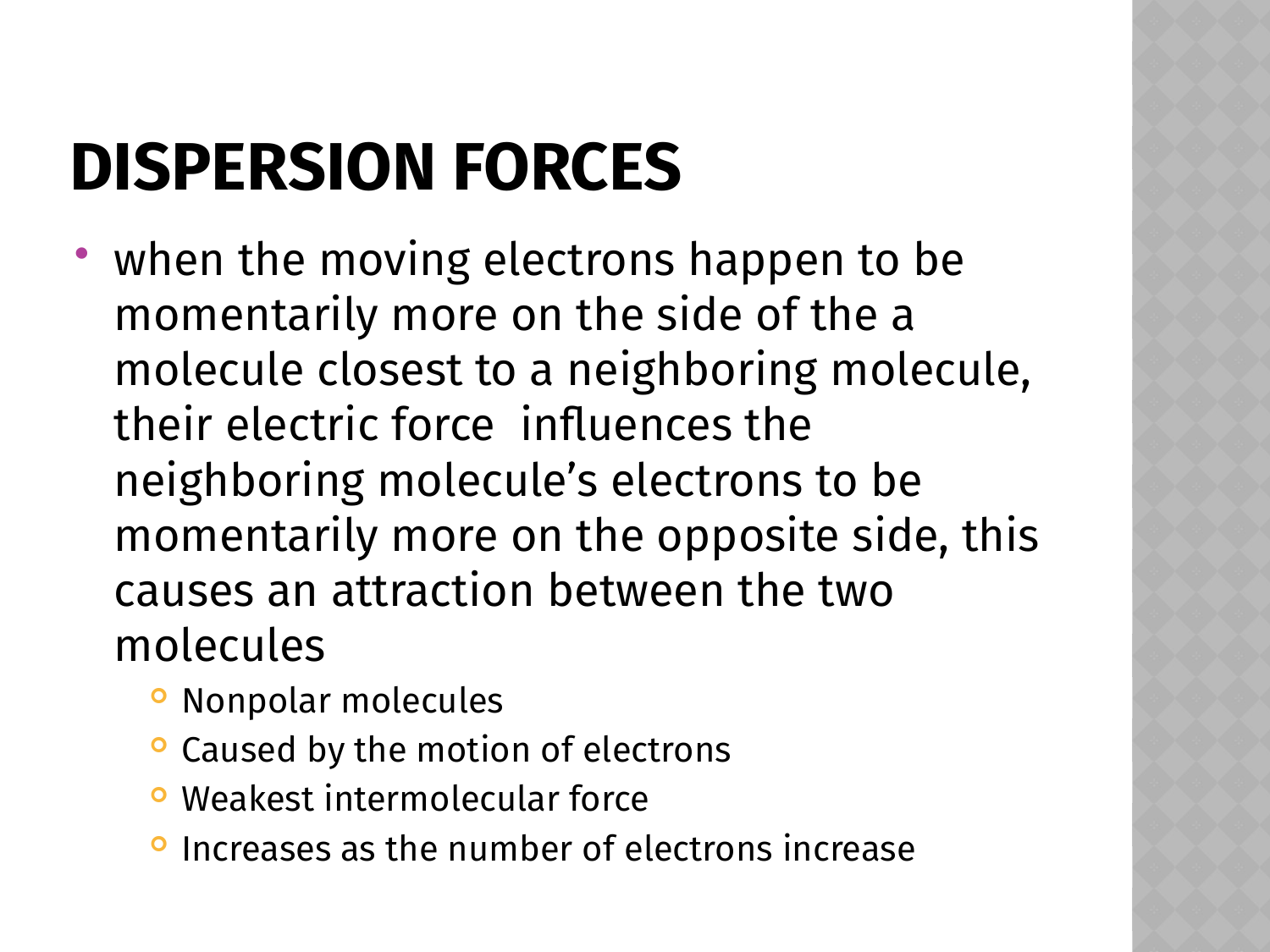

# Dispersion Forces
when the moving electrons happen to be momentarily more on the side of the a molecule closest to a neighboring molecule, their electric force  influences the neighboring molecule’s electrons to be momentarily more on the opposite side, this causes an attraction between the two molecules
Nonpolar molecules
Caused by the motion of electrons
Weakest intermolecular force
Increases as the number of electrons increase